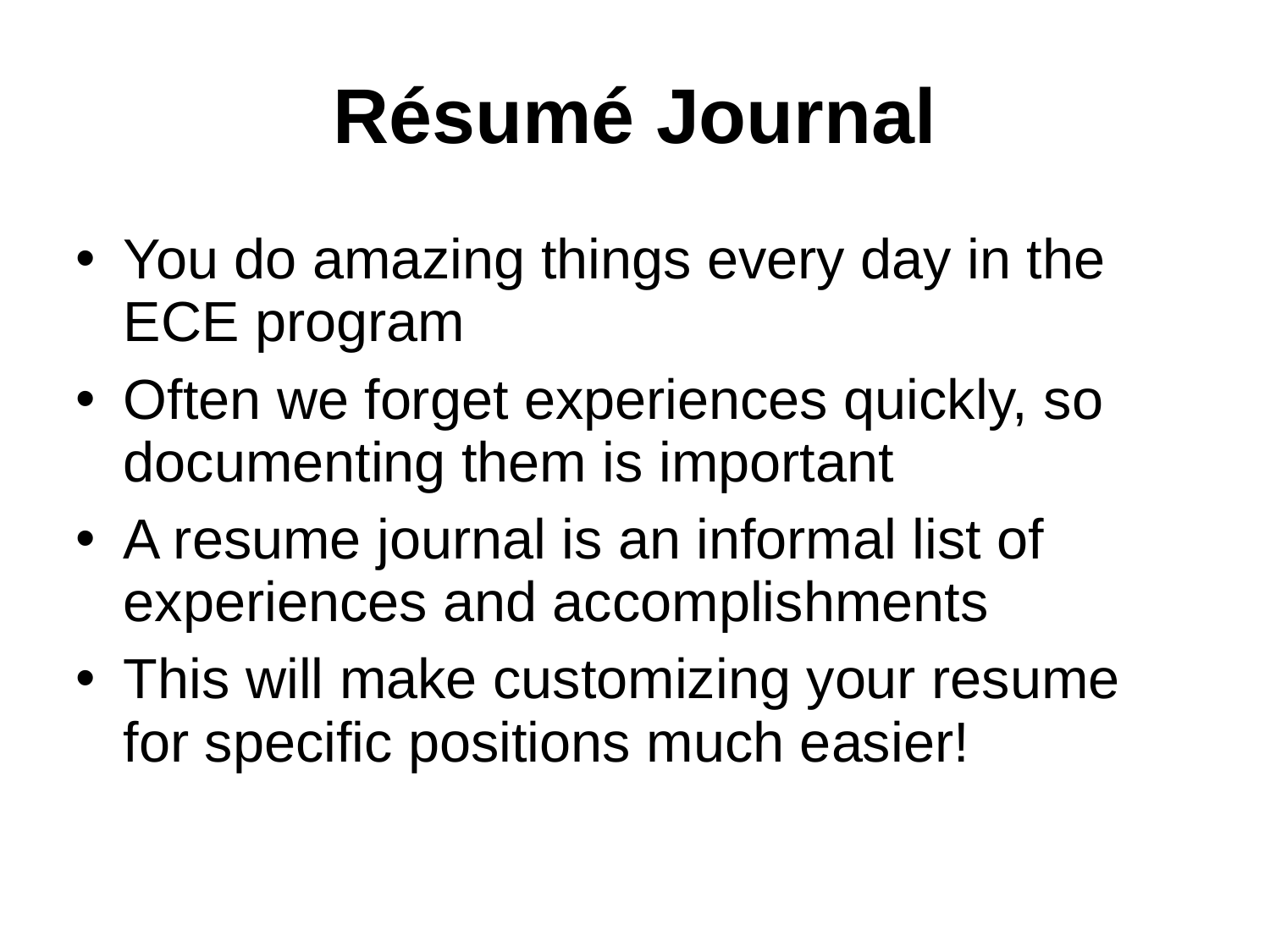

# Résumé Journal
You do amazing things every day in the ECE program
Often we forget experiences quickly, so documenting them is important
A resume journal is an informal list of experiences and accomplishments
This will make customizing your resume for specific positions much easier!